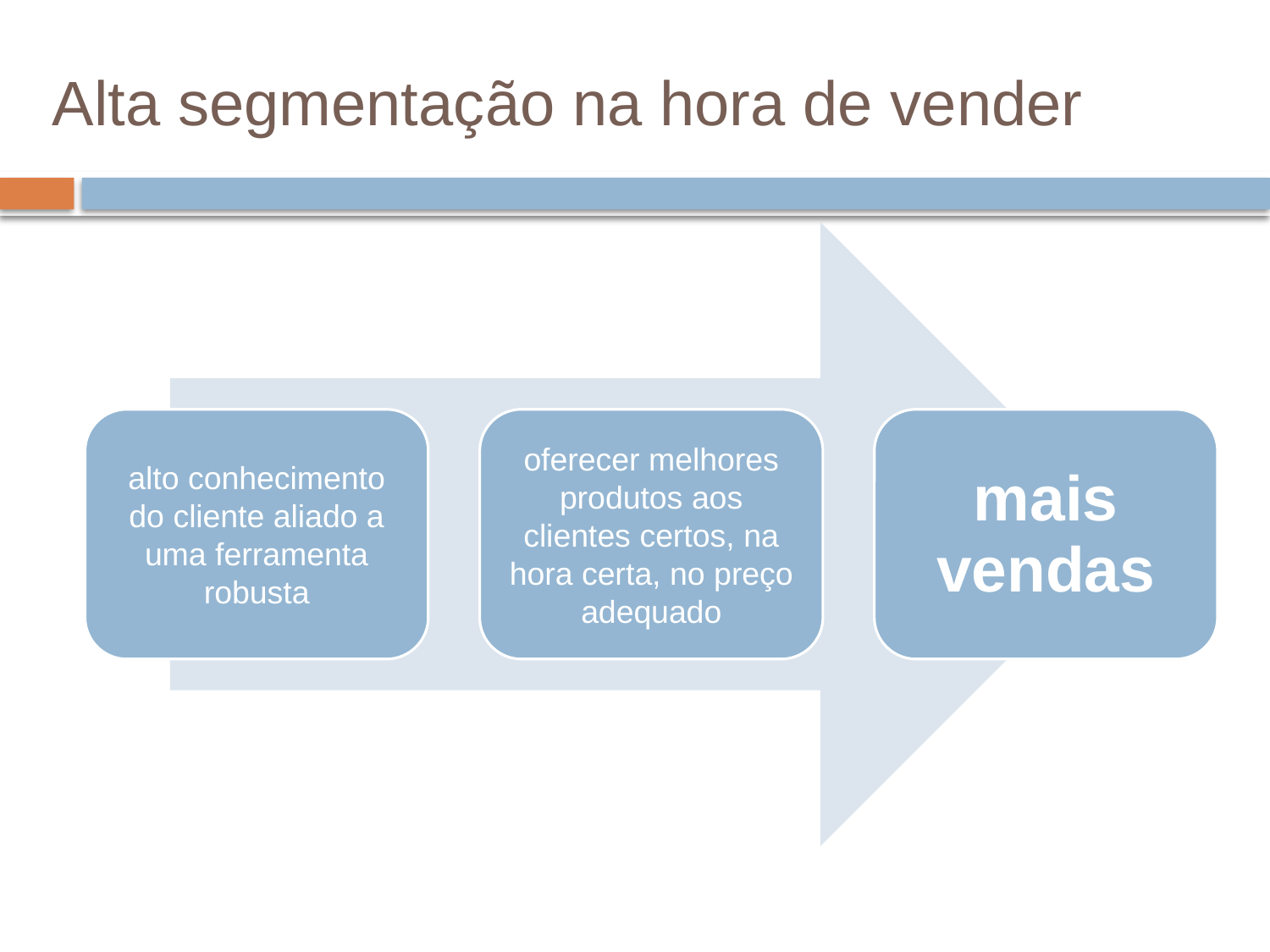

# Alta segmentação na hora de vender
alto conhecimento do cliente aliado a uma ferramenta robusta
oferecer melhores produtos aos clientes certos, na hora certa, no preço adequado
mais vendas